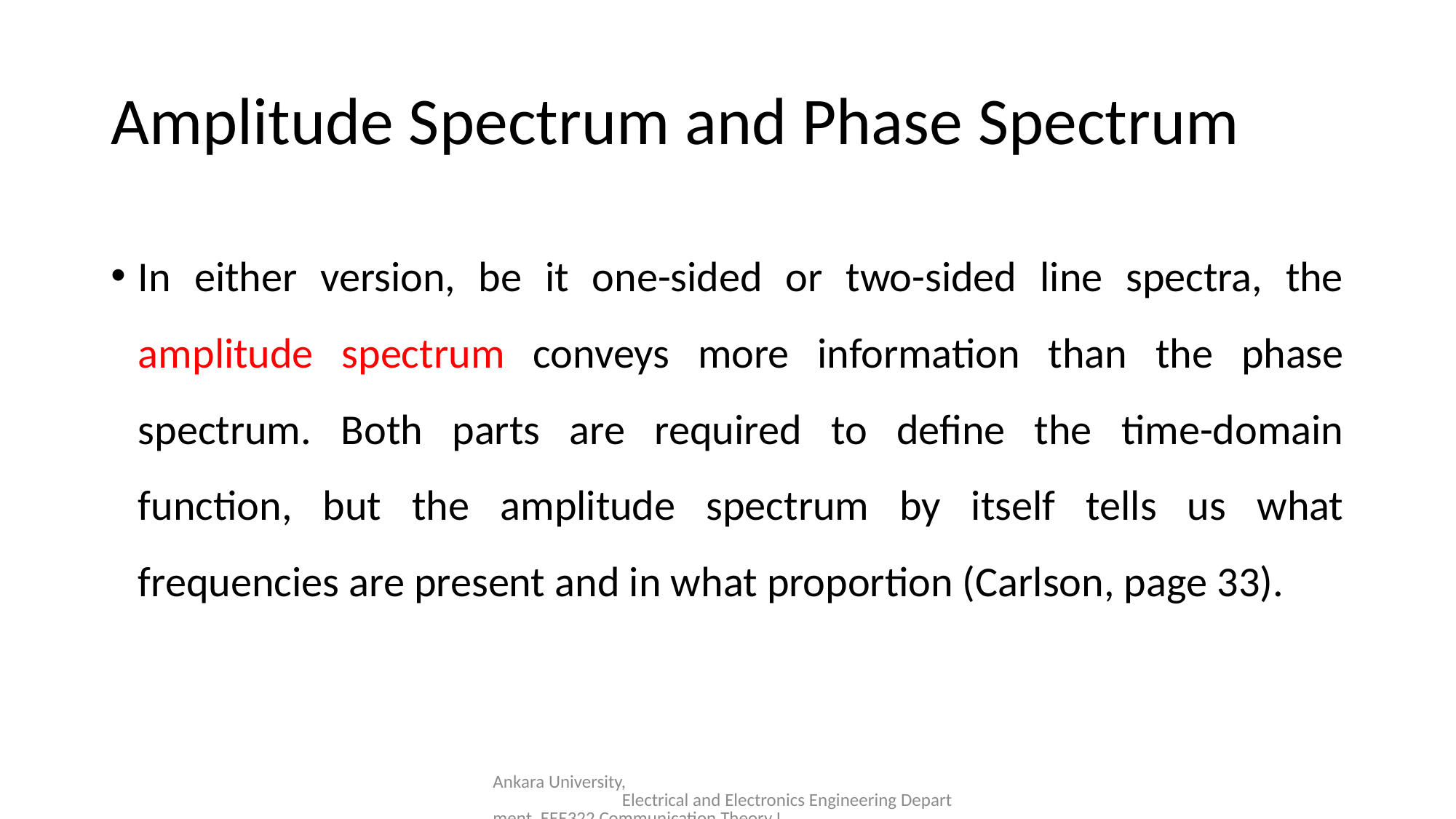

# Amplitude Spectrum and Phase Spectrum
In either version, be it one-sided or two-sided line spectra, the amplitude spectrum conveys more information than the phase spectrum. Both parts are required to define the time-domain function, but the amplitude spectrum by itself tells us what frequencies are present and in what proportion (Carlson, page 33).
Ankara University,                                                                                                               Electrical and Electronics Engineering Department, EEE322 Communication Theory I